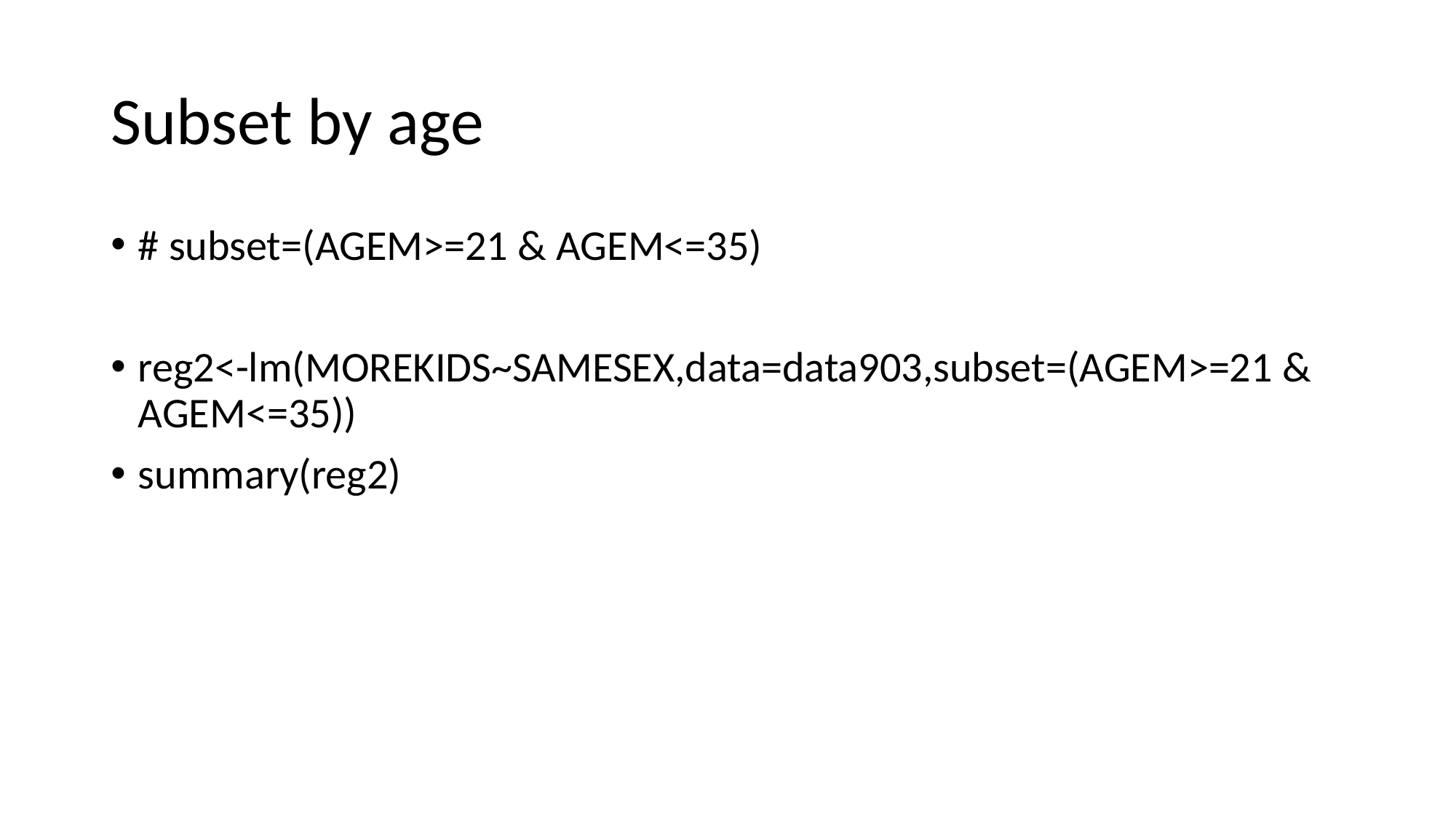

# Subset by age
# subset=(AGEM>=21 & AGEM<=35)

reg2<-lm(MOREKIDS~SAMESEX,data=data903,subset=(AGEM>=21 & AGEM<=35))
summary(reg2)